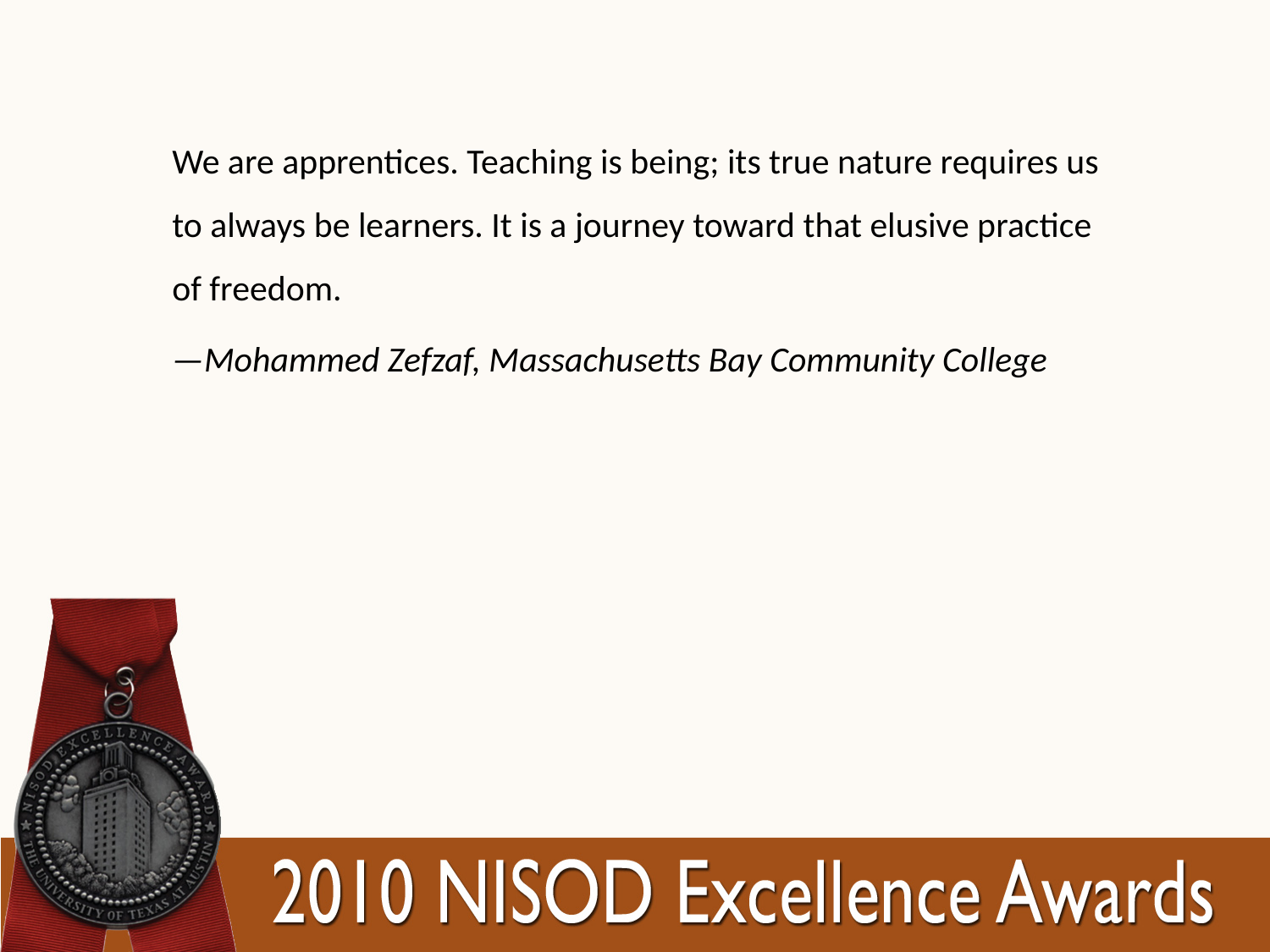

We are apprentices. Teaching is being; its true nature requires us to always be learners. It is a journey toward that elusive practice of freedom.
—Mohammed Zefzaf, Massachusetts Bay Community College